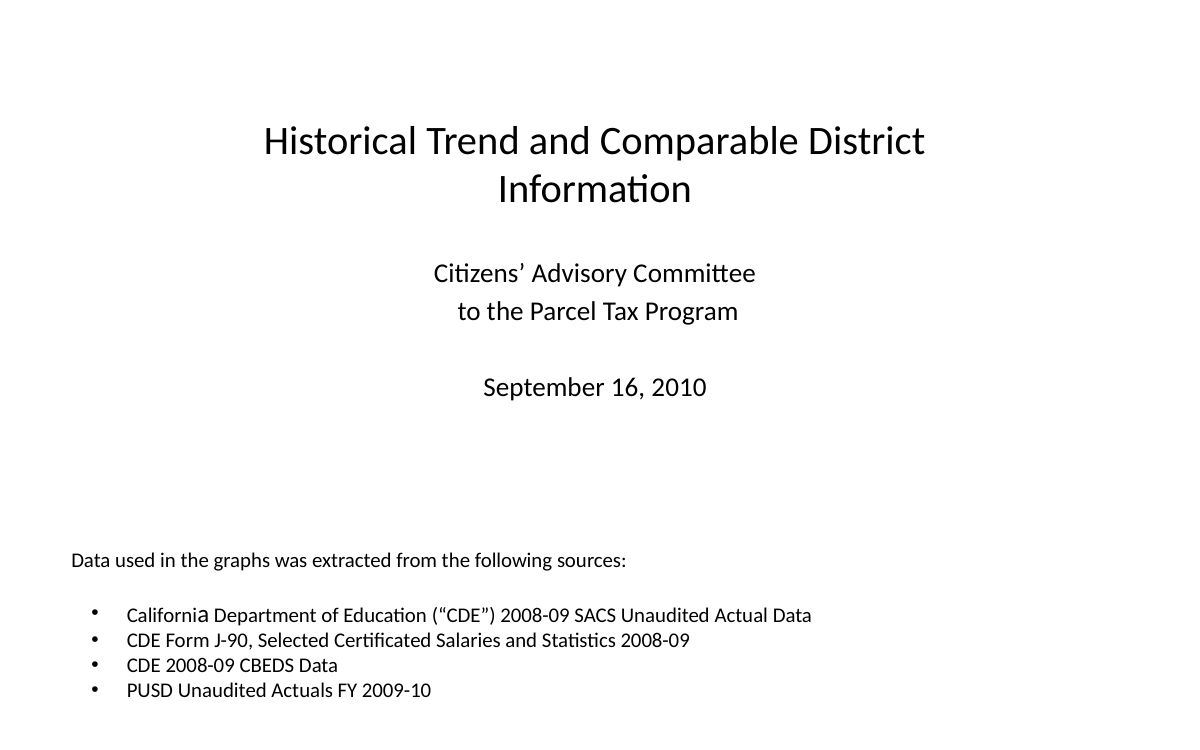

Historical Trend and Comparable District Information
Citizens’ Advisory Committee
 to the Parcel Tax Program

September 16, 2010
Data used in the graphs was extracted from the following sources:

California Department of Education (“CDE”) 2008-09 SACS Unaudited Actual Data
CDE Form J-90, Selected Certificated Salaries and Statistics 2008-09
CDE 2008-09 CBEDS Data
PUSD Unaudited Actuals FY 2009-10